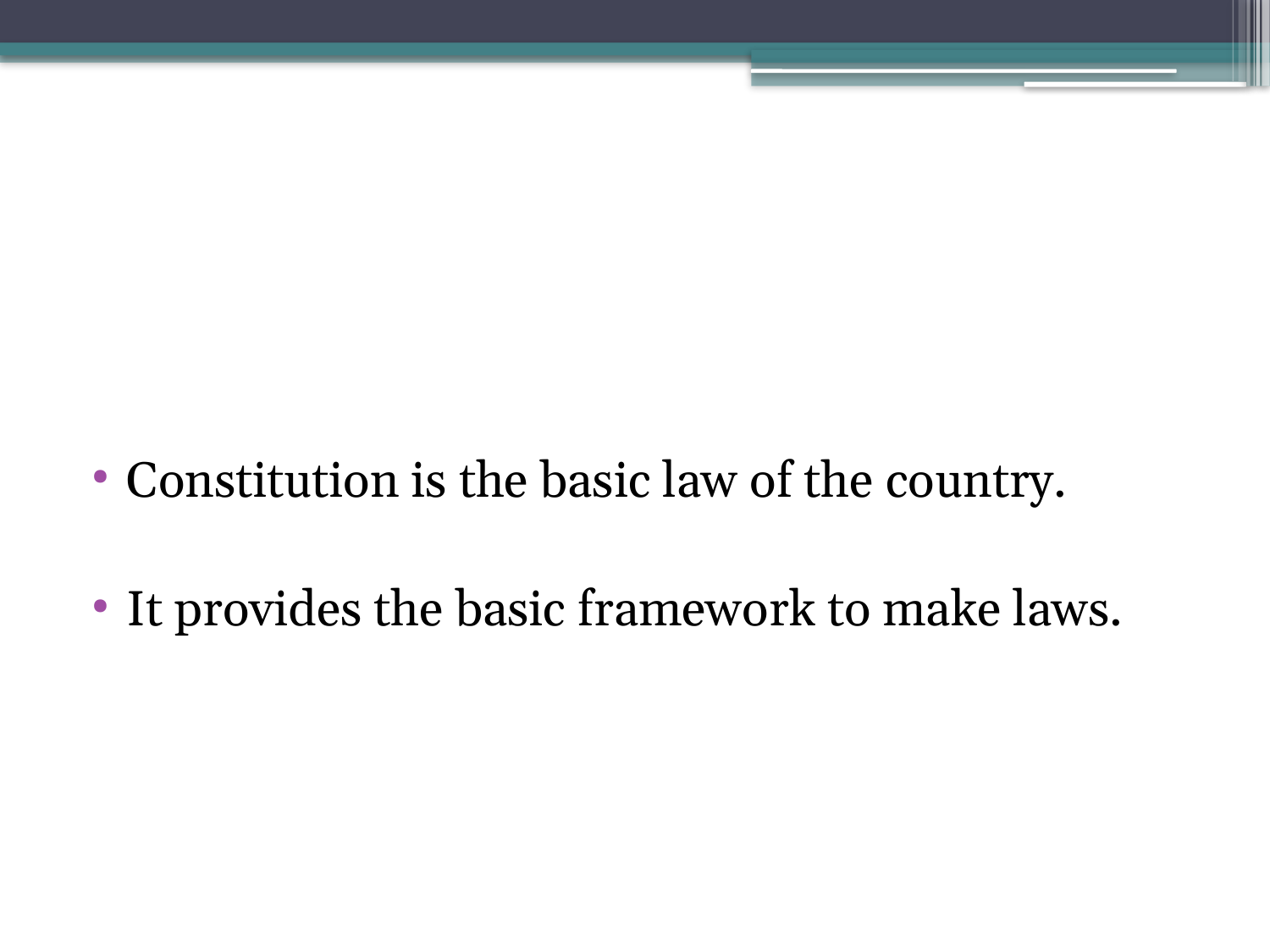

#

Constitution is the basic law of the country.

It provides the basic framework to make laws.